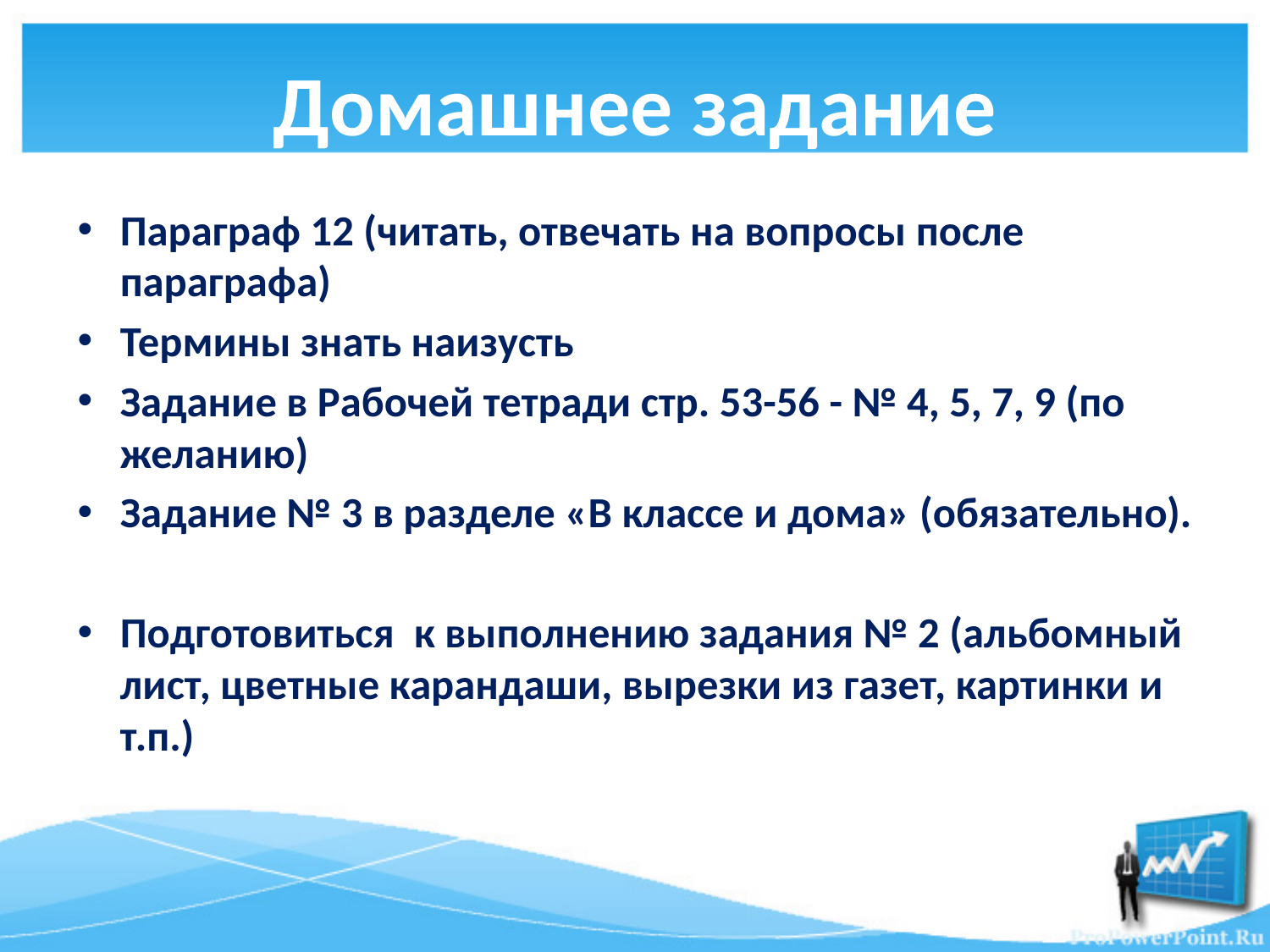

# Домашнее задание
Параграф 12 (читать, отвечать на вопросы после параграфа)
Термины знать наизусть
Задание в Рабочей тетради стр. 53-56 - № 4, 5, 7, 9 (по желанию)
Задание № 3 в разделе «В классе и дома» (обязательно).

Подготовиться  к выполнению задания № 2 (альбомный лист, цветные карандаши, вырезки из газет, картинки и т.п.)